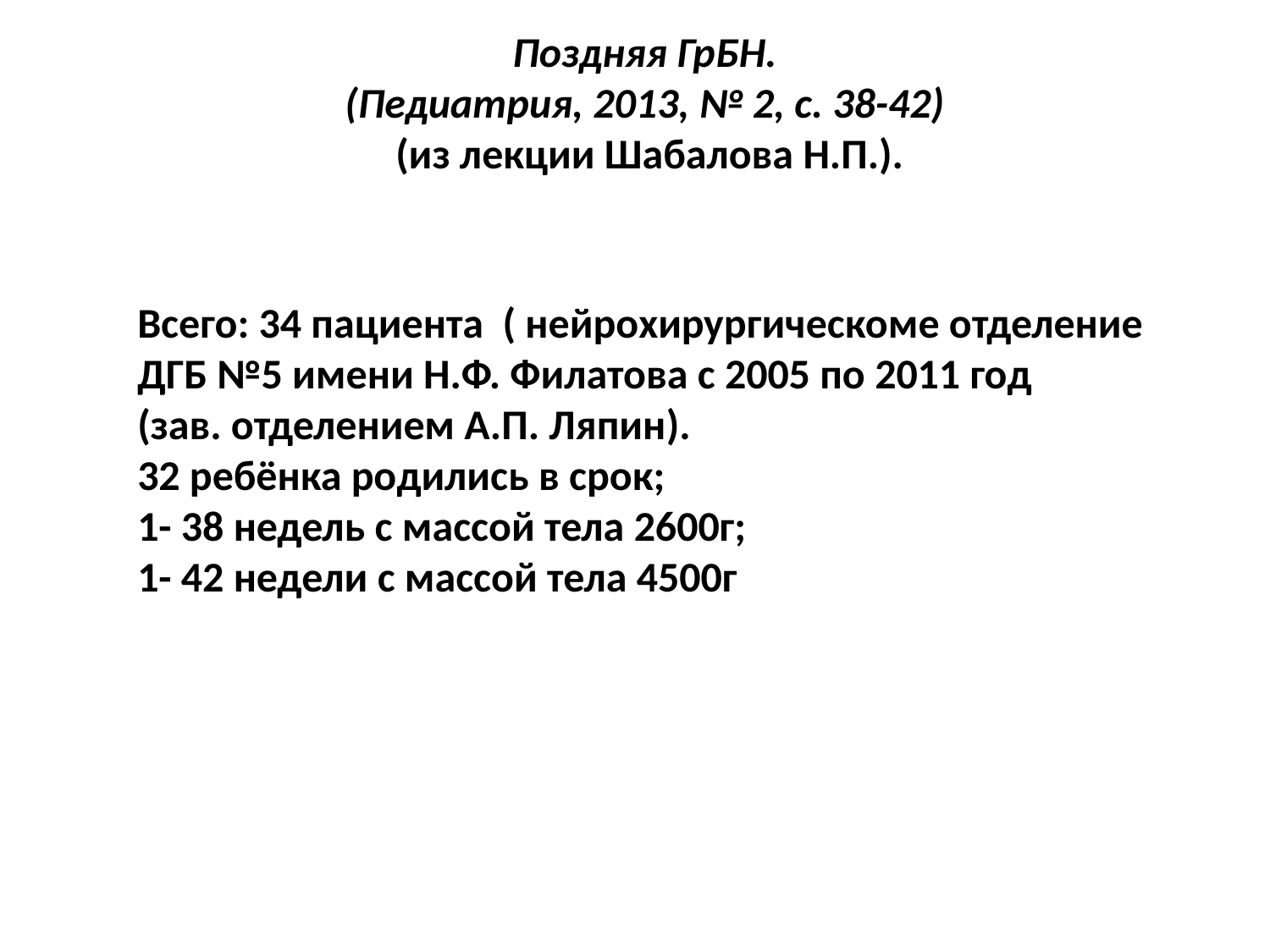

# Поздняя ГрБН. (Педиатрия, 2013, № 2, с. 38-42) (из лекции Шабалова Н.П.).
Всего: 34 пациента  ( нейрохирургическоме отделение   ДГБ №5 имени Н.Ф. Филатова с 2005 по 2011 год
(зав. отделением А.П. Ляпин).
32 ребёнка родились в срок;
1- 38 недель с массой тела 2600г;
1- 42 недели с массой тела 4500г